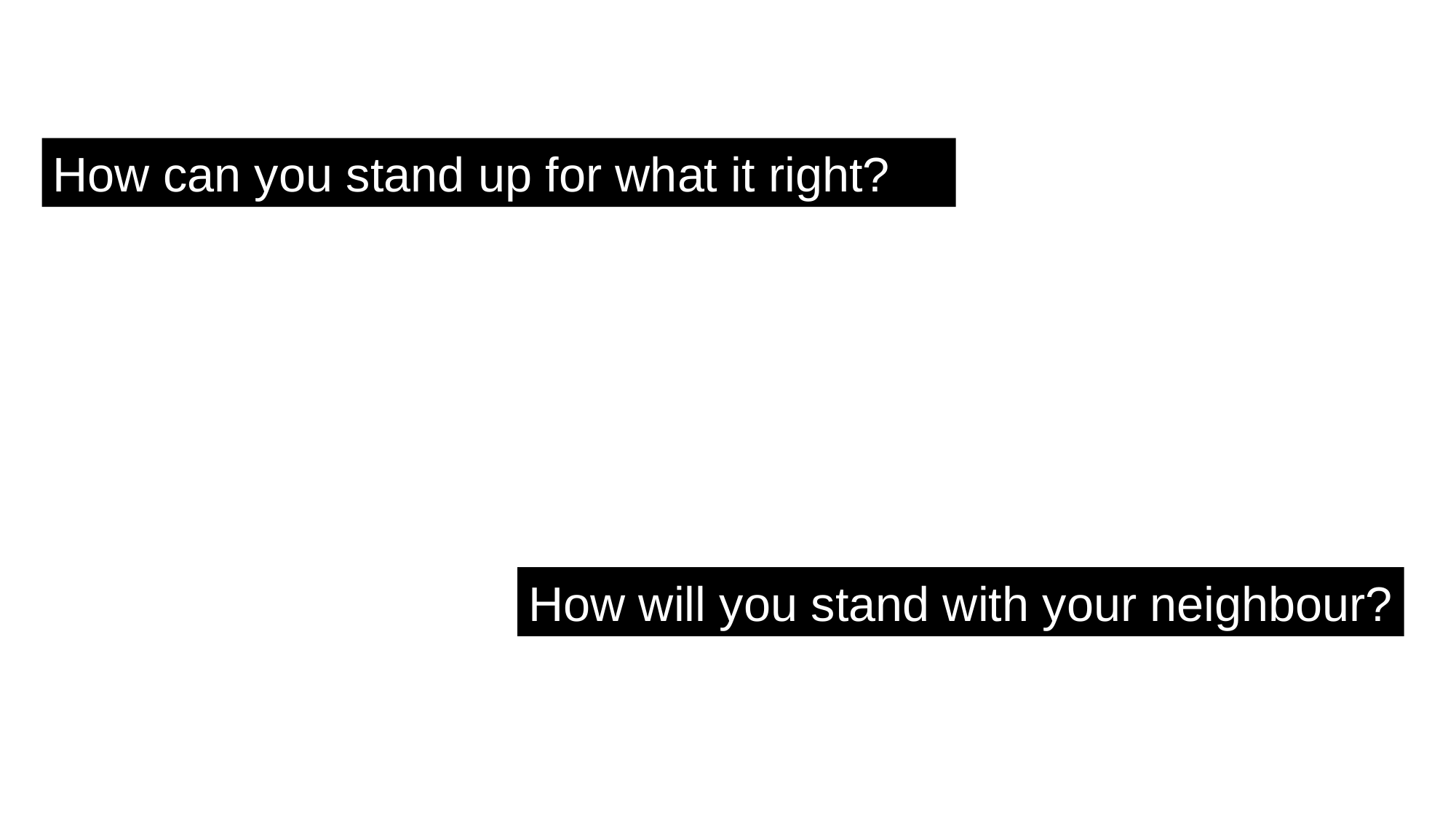

How can you stand up for what it right?
How will you stand with your neighbour?